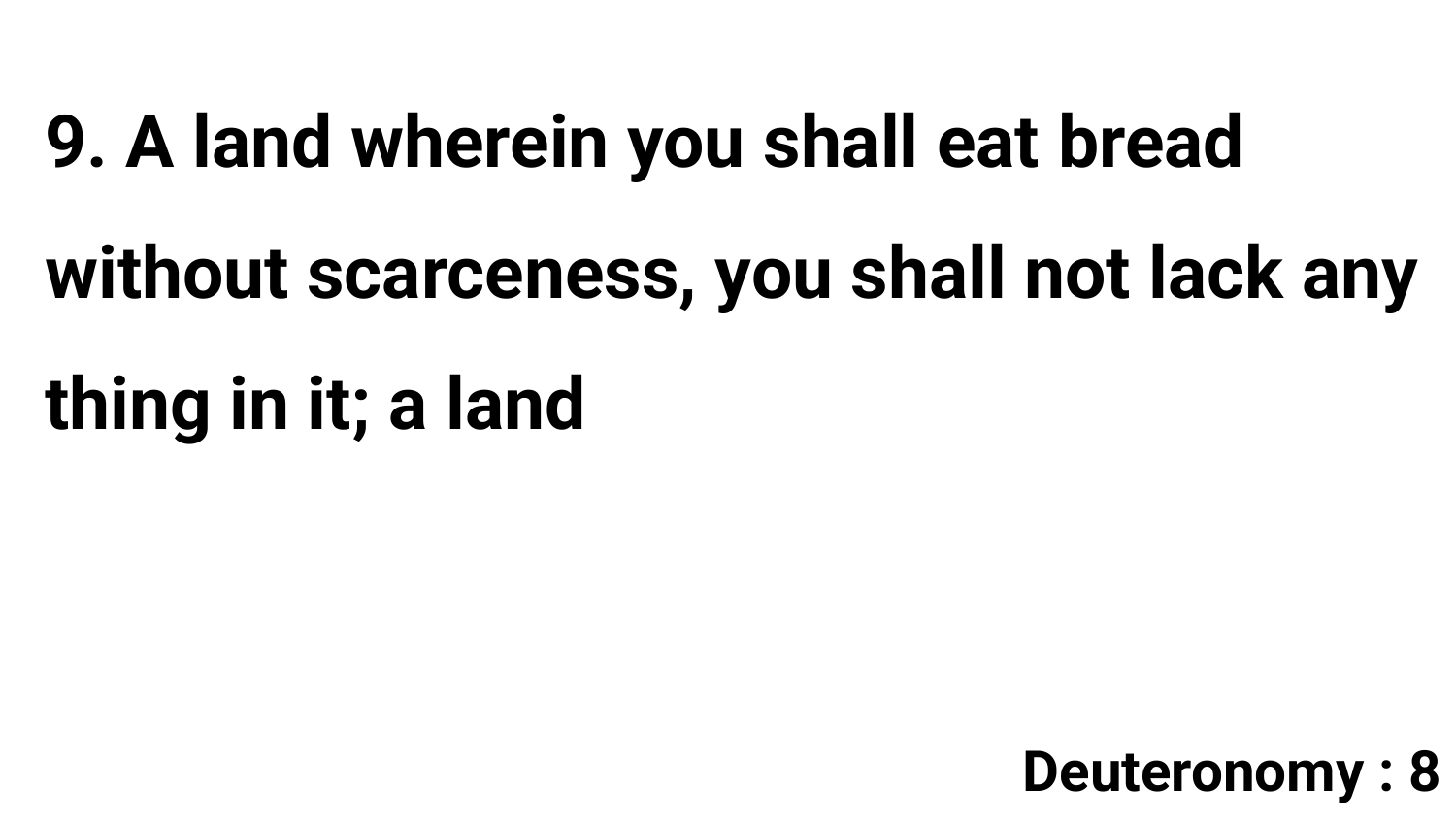

9. A land wherein you shall eat bread without scarceness, you shall not lack any thing in it; a land
Deuteronomy : 8